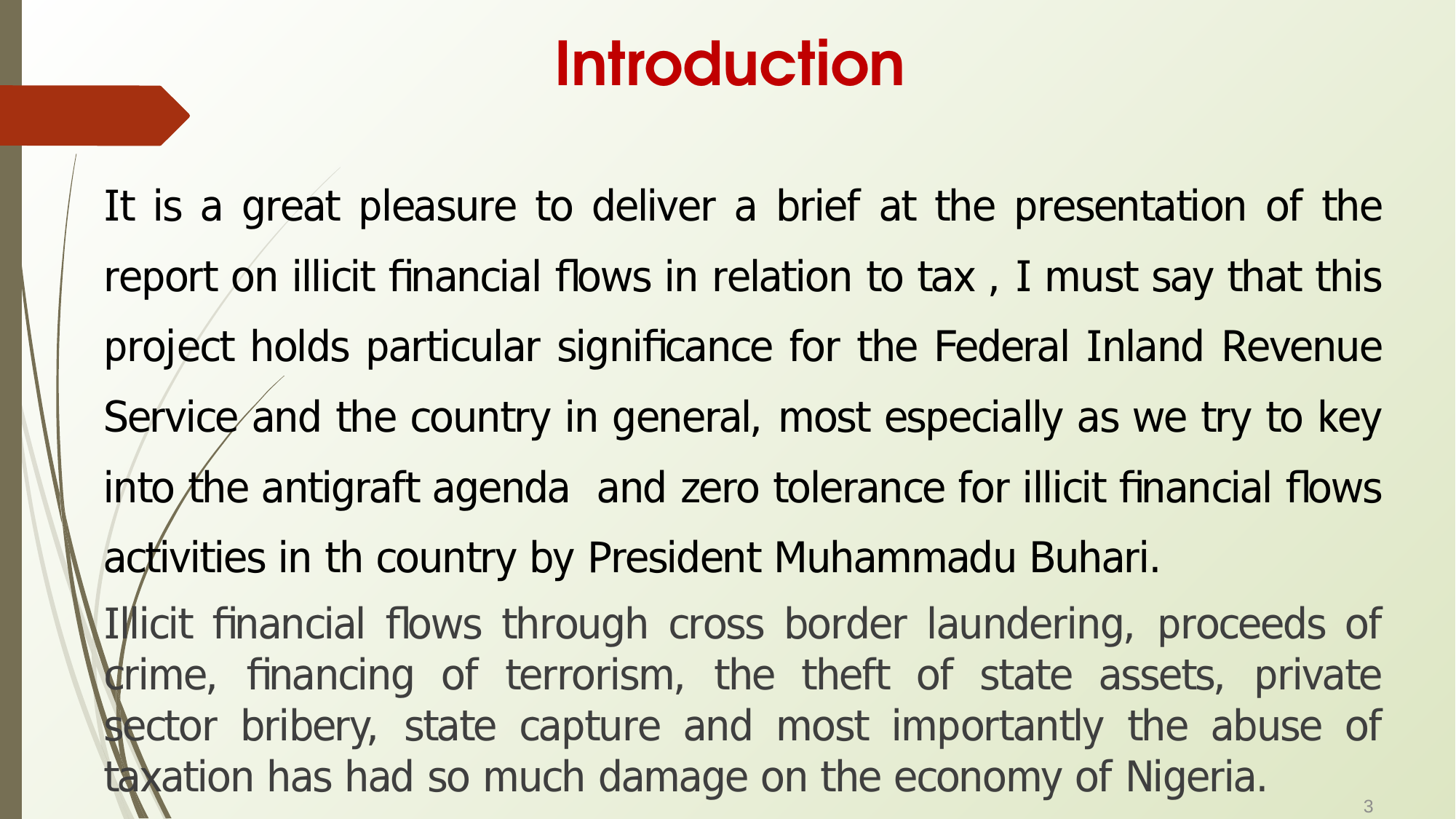

# Introduction
It is a great pleasure to deliver a brief at the presentation of the report on illicit financial flows in relation to tax , I must say that this project holds particular significance for the Federal Inland Revenue Service and the country in general, most especially as we try to key into the antigraft agenda  and zero tolerance for illicit financial flows activities in th country by President Muhammadu Buhari.
Illicit financial flows through cross border laundering, proceeds of crime, financing of terrorism, the theft of state assets, private sector bribery, state capture and most importantly the abuse of taxation has had so much damage on the economy of Nigeria.

3